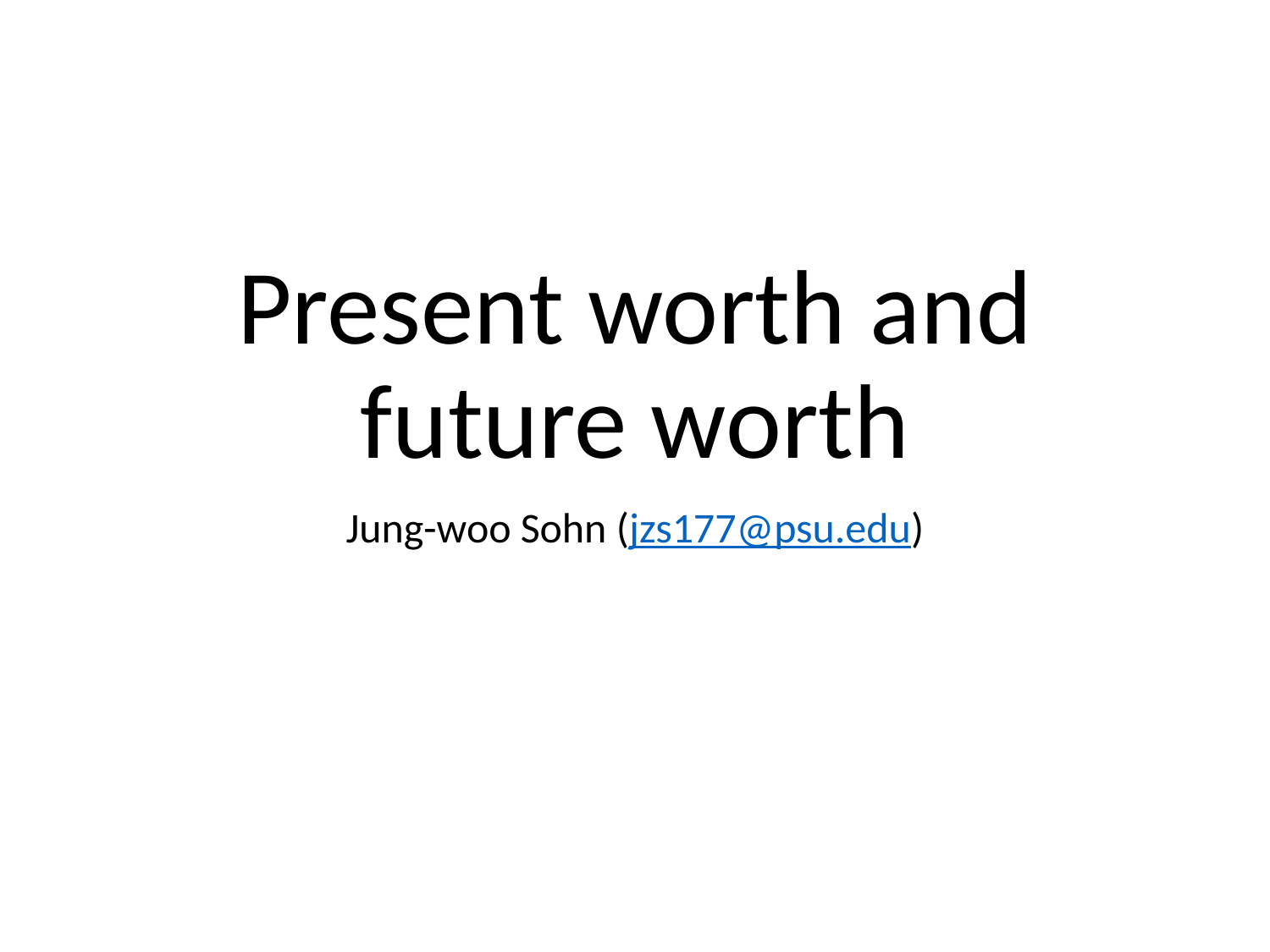

# Present worth and future worth
Jung-woo Sohn (jzs177@psu.edu)